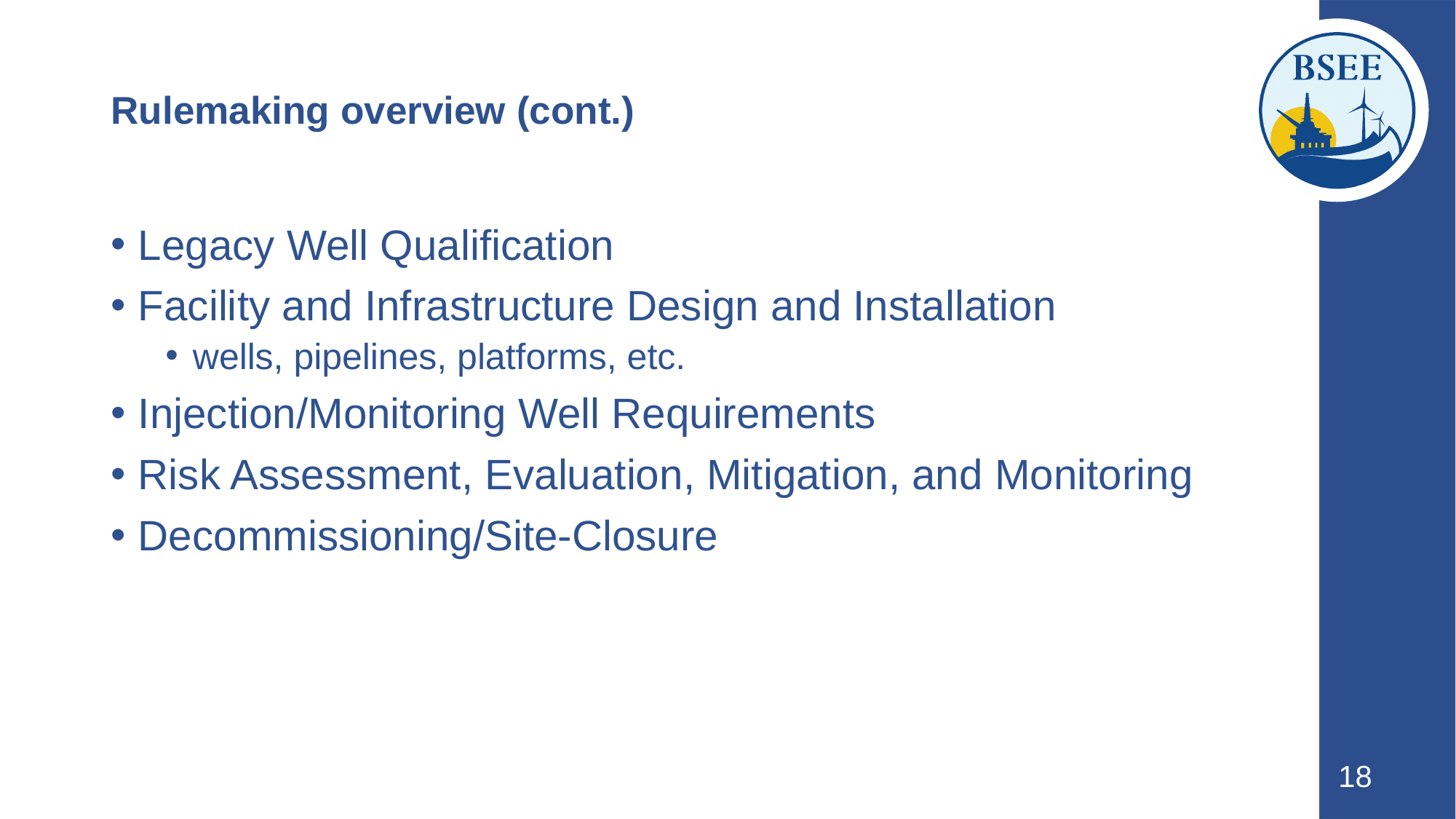

# Rulemaking overview (cont.)
Legacy Well Qualification​
Facility and Infrastructure Design and Installation​
wells, pipelines, platforms, etc.​
Injection/Monitoring Well Requirements​
Risk Assessment, Evaluation, Mitigation, and Monitoring ​
Decommissioning/Site-Closure
18